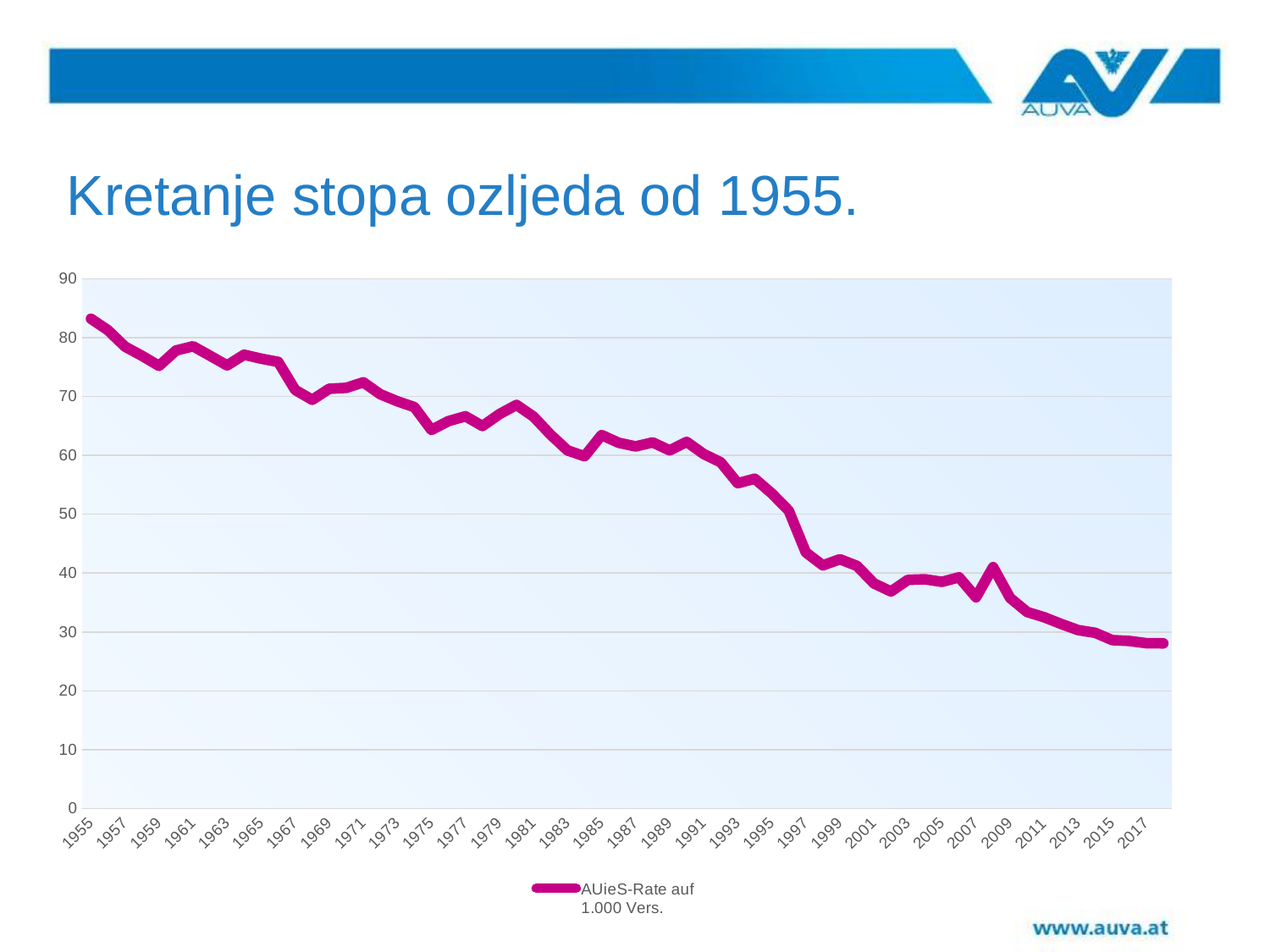

# Kretanje stopa ozljeda od 1955.

### Chart

| Category | AUieS-Rate auf
1.000 Vers. |
|---|---|
| 1955 | 83.18062702040969 |
| 1956 | 81.24966418110947 |
| 1957 | 78.45759966560433 |
| 1958 | 76.89300046369709 |
| 1959 | 75.18425724108485 |
| 1960 | 77.80539501141712 |
| 1961 | 78.51178336127457 |
| 1962 | 76.89845334685596 |
| 1963 | 75.26214965354556 |
| 1964 | 77.07735642376505 |
| 1965 | 76.410023625053 |
| 1966 | 75.85501525210836 |
| 1967 | 71.10071254959796 |
| 1968 | 69.42484296992461 |
| 1969 | 71.30463191520256 |
| 1970 | 71.45723422891257 |
| 1971 | 72.39322227924059 |
| 1972 | 70.3643868320253 |
| 1973 | 69.16930561292386 |
| 1974 | 68.18332939622208 |
| 1975 | 64.30708139141588 |
| 1976 | 65.80621578576346 |
| 1977 | 66.62669267110223 |
| 1978 | 64.97269359540691 |
| 1979 | 66.9979086127131 |
| 1980 | 68.56291571371618 |
| 1981 | 66.57059190709788 |
| 1982 | 63.49909187966019 |
| 1983 | 60.82770481956344 |
| 1984 | 59.84132866771233 |
| 1985 | 63.442648243704255 |
| 1986 | 62.13202289020787 |
| 1987 | 61.5055162851626 |
| 1988 | 62.191667824030226 |
| 1989 | 60.840377716382825 |
| 1990 | 62.28497084758831 |
| 1991 | 60.22109203927386 |
| 1992 | 58.814211712325296 |
| 1993 | 55.25568459251791 |
| 1994 | 56.02487127173804 |
| 1995 | 53.526781216334555 |
| 1996 | 50.588996814231066 |
| 1997 | 43.510393684300304 |
| 1998 | 41.31219396317213 |
| 1999 | 42.34468475890652 |
| 2000 | 41.2253095752743 |
| 2001 | 38.25255258264581 |
| 2002 | 36.870280506435954 |
| 2003 | 38.8490126168233 |
| 2004 | 38.94951809441796 |
| 2005 | 38.51642113440429 |
| 2006 | 39.28632010505988 |
| 2007 | 35.8829777393371 |
| 2008 | 41.01891337425111 |
| 2009 | 35.76962730642631 |
| 2010 | 33.38297767656573 |
| 2011 | 32.50009681973574 |
| 2012 | 31.354257675810167 |
| 2013 | 30.309404698642243 |
| 2014 | 29.850863928072513 |
| 2015 | 28.608188081202677 |
| 2016 | 28.46753841549193 |
| 2017 | 28.09545971017079 |
| 2018 | 28.05728669608716 |